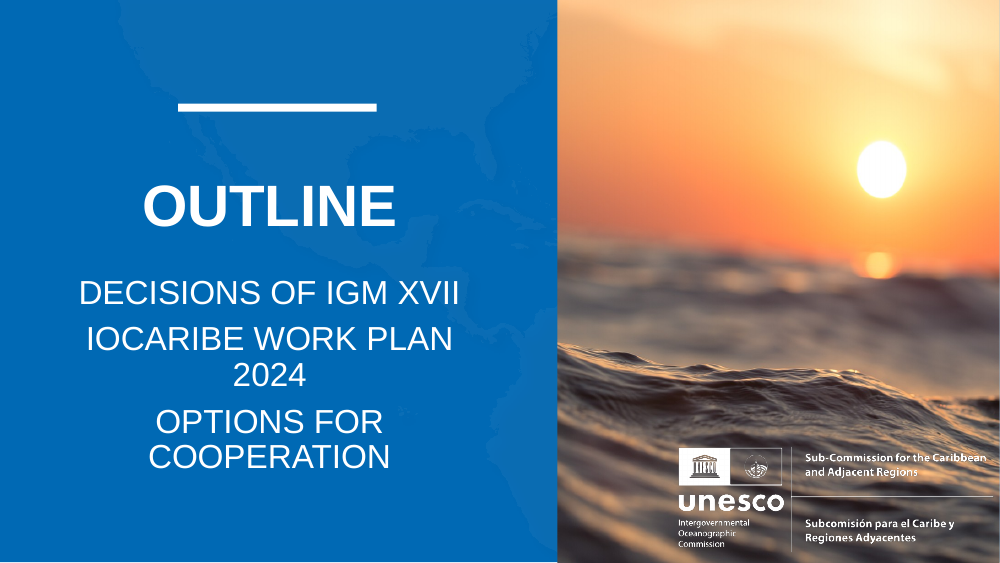

OUTLINE

Decisions of IGM XVII
IOCARIBE Work Plan 2024
Options for Cooperation